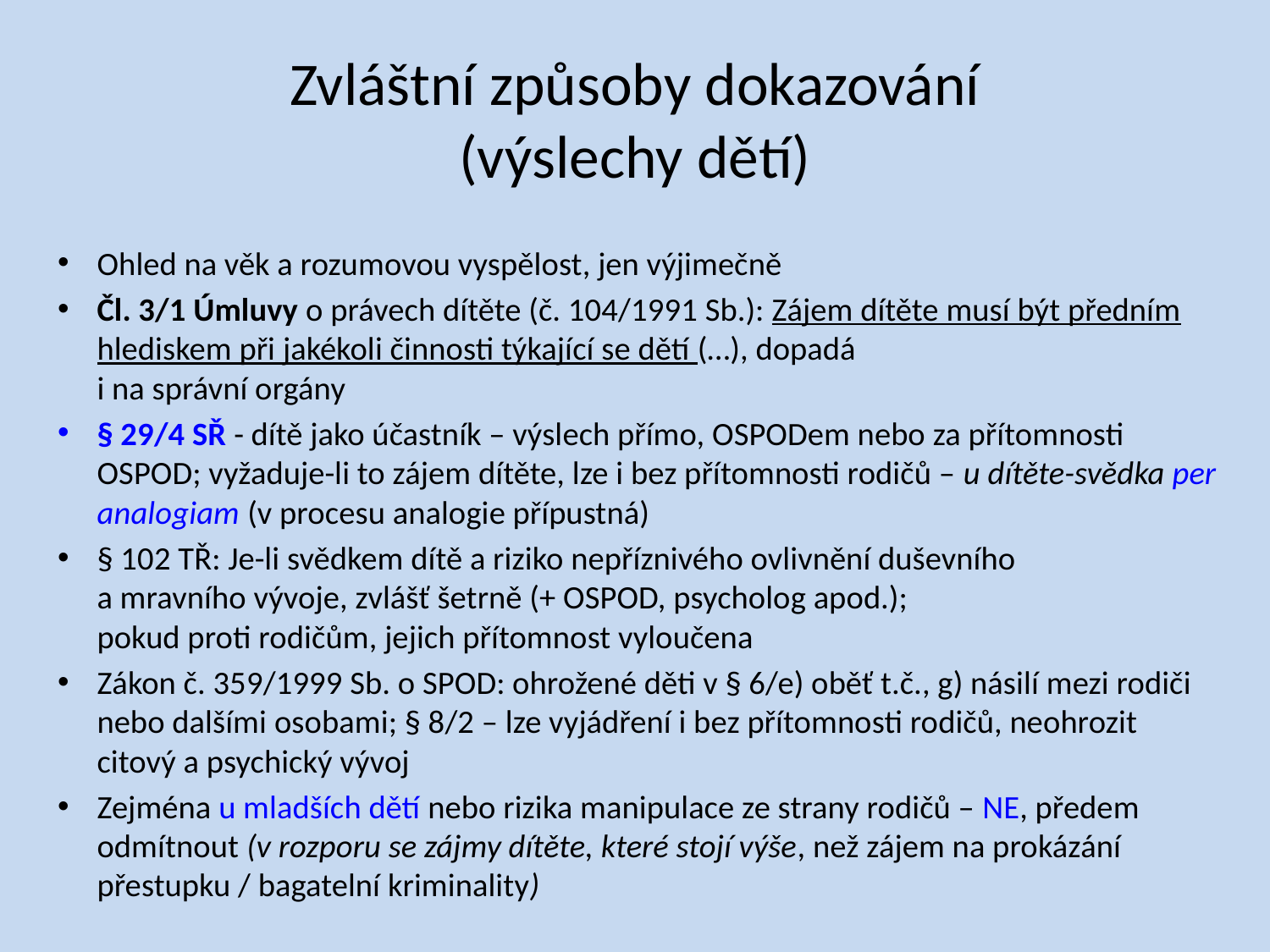

# Zvláštní způsoby dokazování (výslechy dětí)
Ohled na věk a rozumovou vyspělost, jen výjimečně
Čl. 3/1 Úmluvy o právech dítěte (č. 104/1991 Sb.): Zájem dítěte musí být předním hlediskem při jakékoli činnosti týkající se dětí (…), dopadá
i na správní orgány
§ 29/4 SŘ - dítě jako účastník – výslech přímo, OSPODem nebo za přítomnosti OSPOD; vyžaduje-li to zájem dítěte, lze i bez přítomnosti rodičů – u dítěte-svědka per analogiam (v procesu analogie přípustná)
§ 102 TŘ: Je-li svědkem dítě a riziko nepříznivého ovlivnění duševního
a mravního vývoje, zvlášť šetrně (+ OSPOD, psycholog apod.);
pokud proti rodičům, jejich přítomnost vyloučena
Zákon č. 359/1999 Sb. o SPOD: ohrožené děti v § 6/e) oběť t.č., g) násilí mezi rodiči nebo dalšími osobami; § 8/2 – lze vyjádření i bez přítomnosti rodičů, neohrozit citový a psychický vývoj
Zejména u mladších dětí nebo rizika manipulace ze strany rodičů – NE, předem odmítnout (v rozporu se zájmy dítěte, které stojí výše, než zájem na prokázání přestupku / bagatelní kriminality)